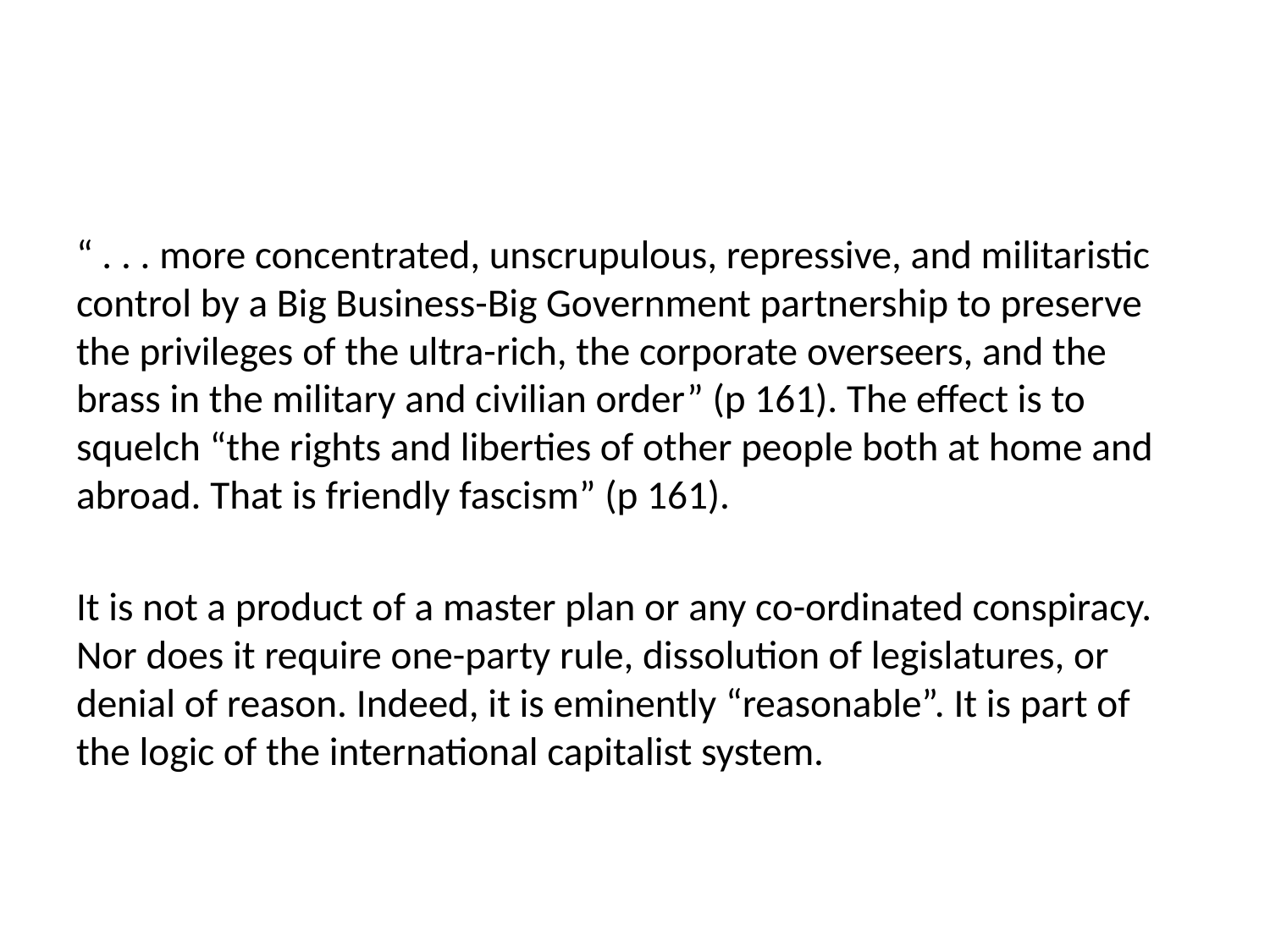

#
“ . . . more concentrated, unscrupulous, repressive, and militaristic control by a Big Business-Big Government partnership to preserve the privileges of the ultra-rich, the corporate overseers, and the brass in the military and civilian order” (p 161). The effect is to squelch “the rights and liberties of other people both at home and abroad. That is friendly fascism” (p 161).

It is not a product of a master plan or any co-ordinated conspiracy. Nor does it require one-party rule, dissolution of legislatures, or denial of reason. Indeed, it is eminently “reasonable”. It is part of the logic of the international capitalist system.